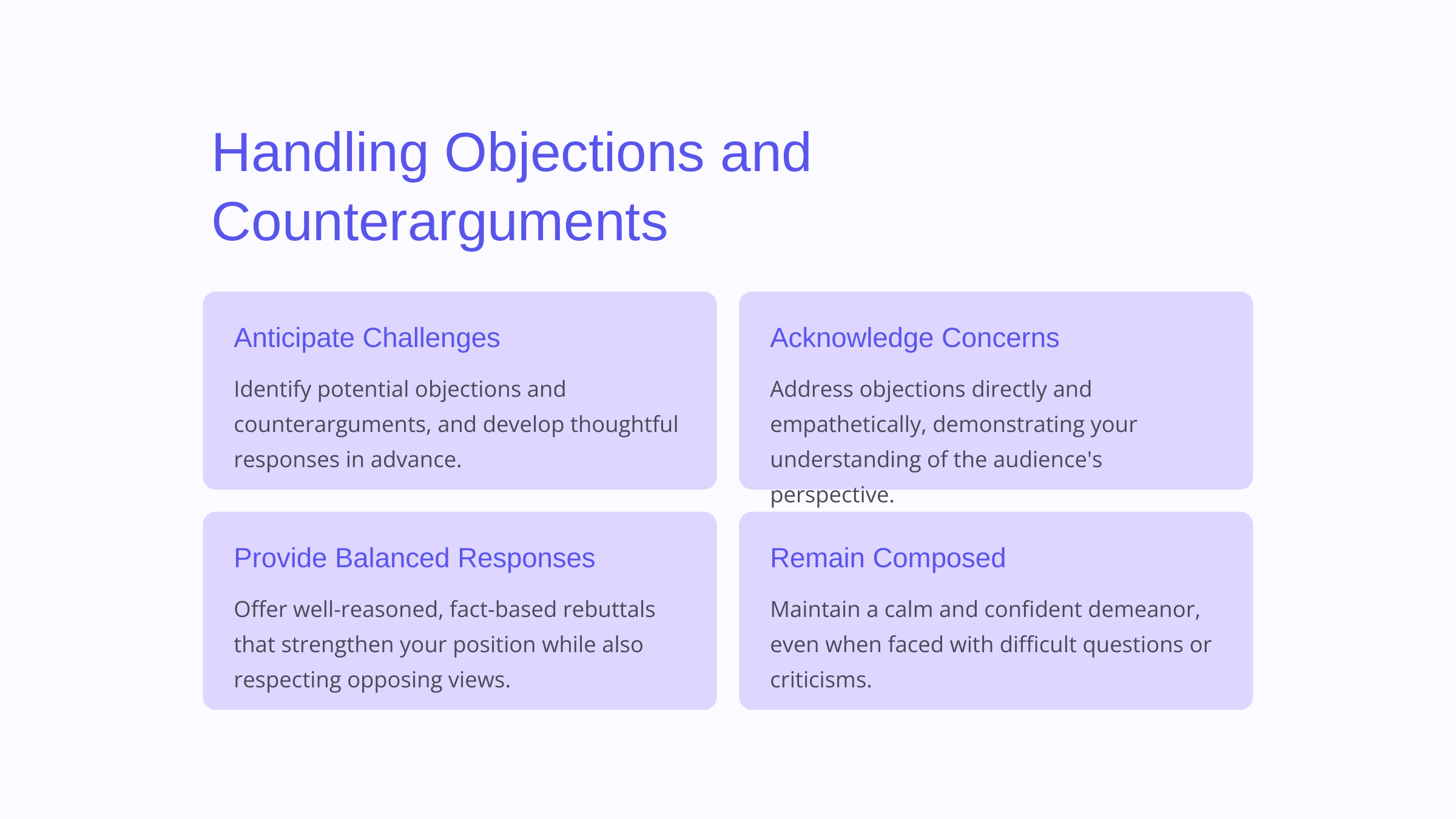

Handling Objections and Counterarguments

Anticipate Challenges
Acknowledge Concerns
Identify potential objections and counterarguments, and develop thoughtful responses in advance.
Address objections directly and empathetically, demonstrating your understanding of the audience's perspective.

Provide Balanced Responses
Remain Composed
Offer well-reasoned, fact-based rebuttals that strengthen your position while also respecting opposing views.
Maintain a calm and confident demeanor, even when faced with difficult questions or criticisms.